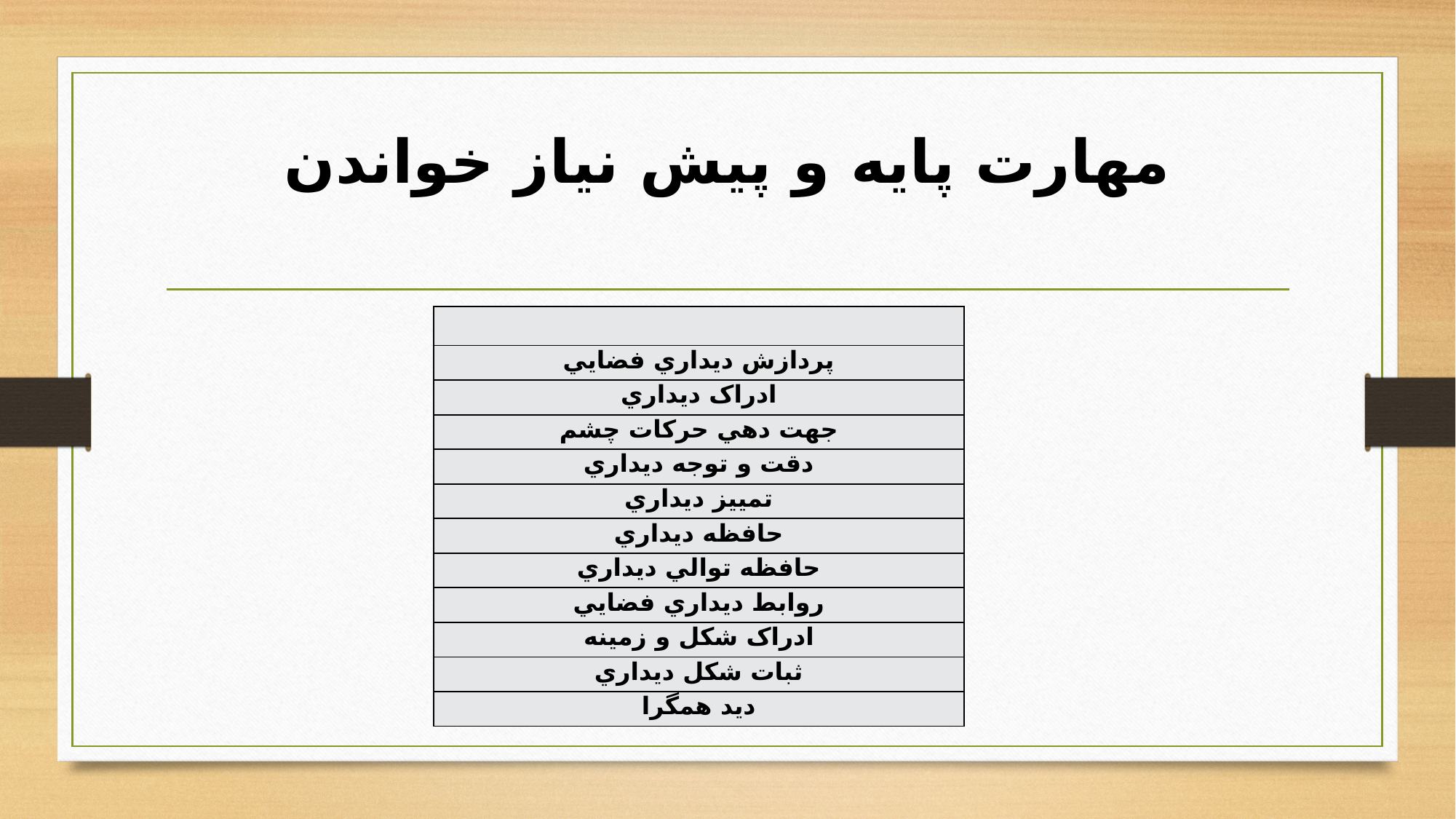

# مهارت پايه و پيش نياز خواندن
|  |
| --- |
| پردازش ديداري فضايي |
| ادراک ديداري |
| جهت دهي حرکات چشم |
| دقت و توجه ديداري |
| تمييز ديداري |
| حافظه ديداري |
| حافظه توالي ديداري |
| روابط ديداري فضايي |
| ادراک شکل و زمينه |
| ثبات شکل ديداري |
| ديد همگرا |